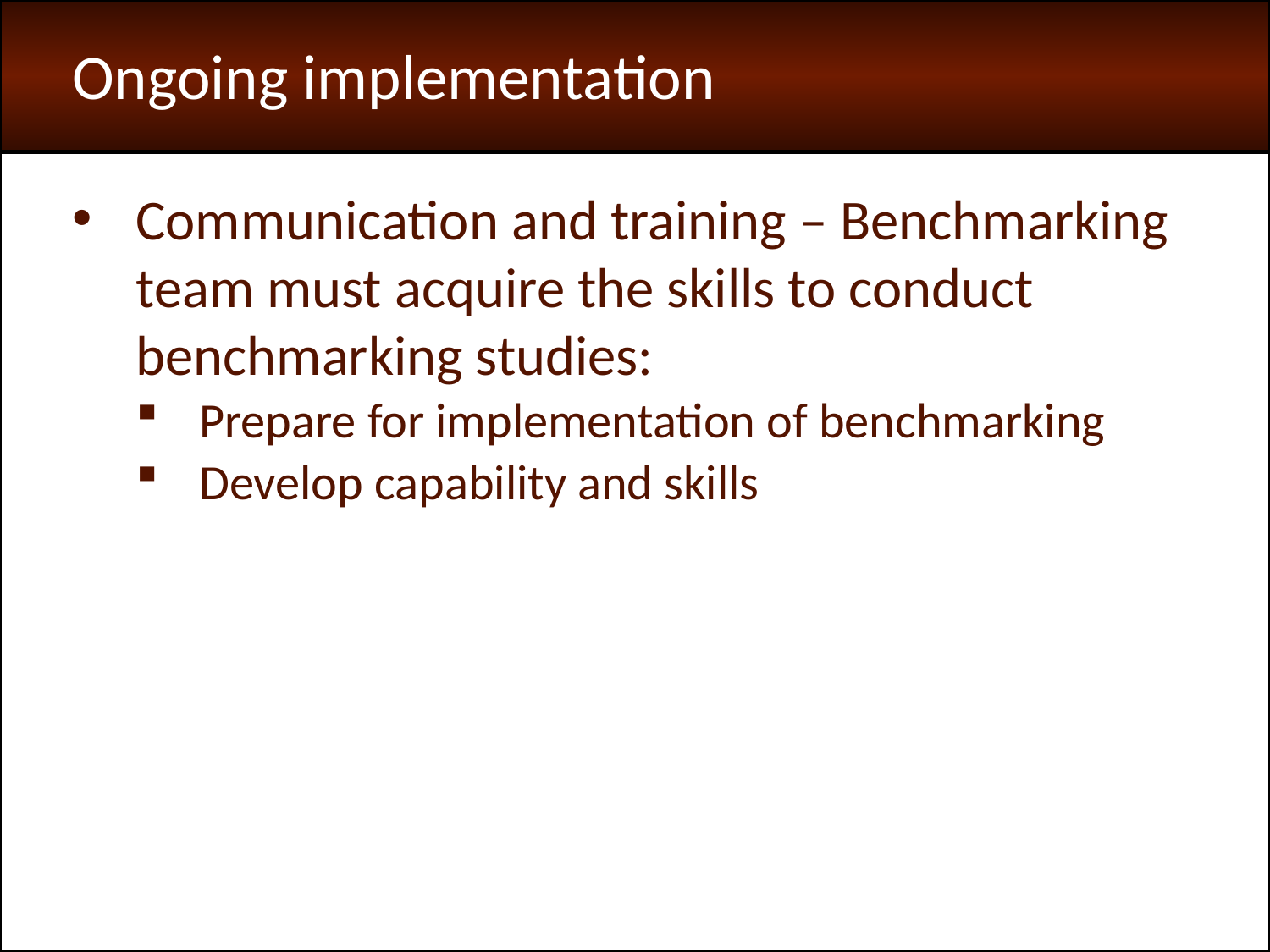

Ongoing implementation
Communication and training – Benchmarking team must acquire the skills to conduct benchmarking studies:
Prepare for implementation of benchmarking
Develop capability and skills